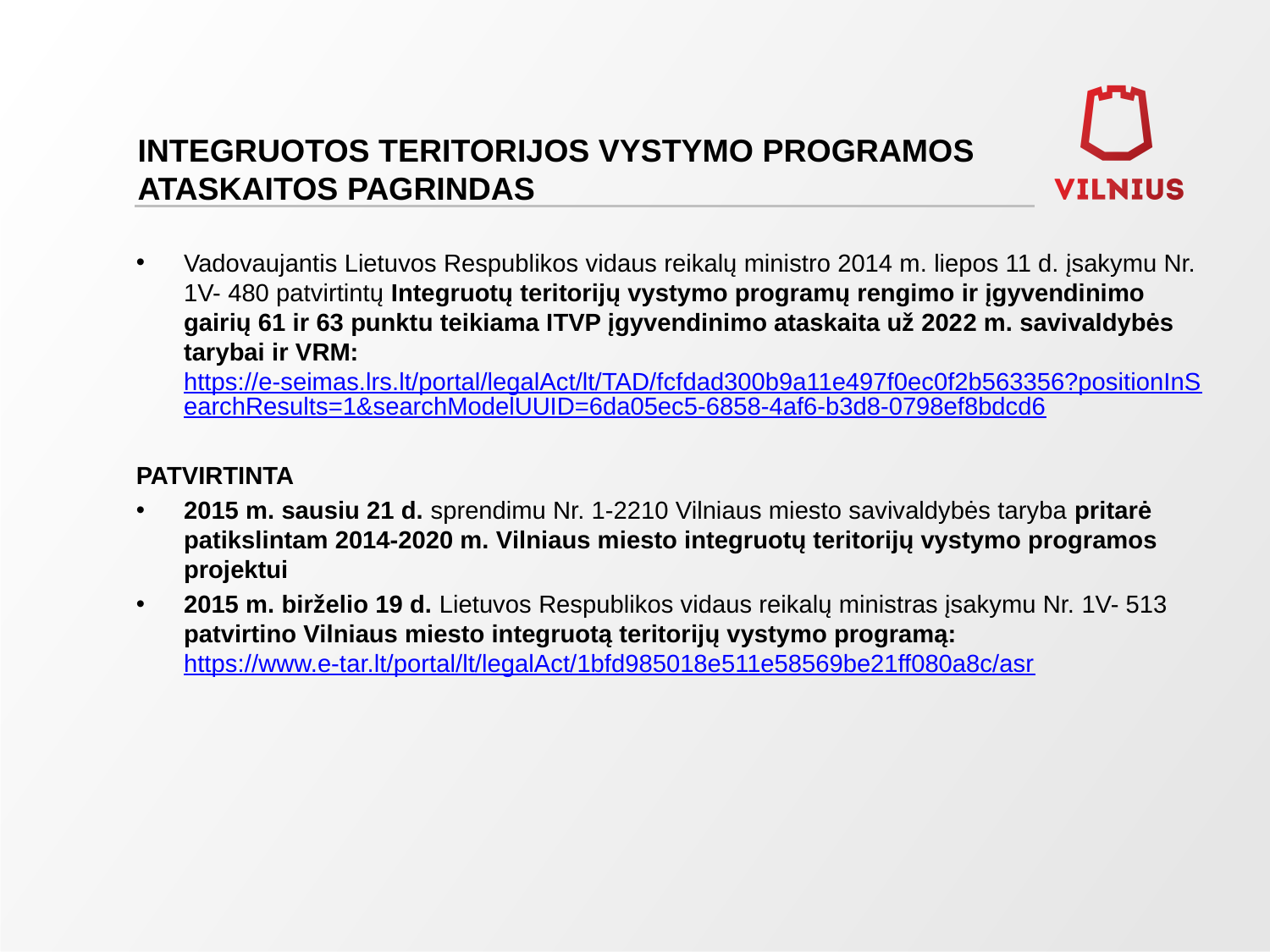

# INTEGRUOTOS TERITORIJOS VYSTYMO PROGRAMOS ATASKAITOS PAGRINDAS

Vadovaujantis Lietuvos Respublikos vidaus reikalų ministro 2014 m. liepos 11 d. įsakymu Nr. 1V- 480 patvirtintų Integruotų teritorijų vystymo programų rengimo ir įgyvendinimo gairių 61 ir 63 punktu teikiama ITVP įgyvendinimo ataskaita už 2022 m. savivaldybės tarybai ir VRM: https://e-seimas.lrs.lt/portal/legalAct/lt/TAD/fcfdad300b9a11e497f0ec0f2b563356?positionInSearchResults=1&searchModelUUID=6da05ec5-6858-4af6-b3d8-0798ef8bdcd6

PATVIRTINTA
2015 m. sausiu 21 d. sprendimu Nr. 1-2210 Vilniaus miesto savivaldybės taryba pritarė patikslintam 2014-2020 m. Vilniaus miesto integruotų teritorijų vystymo programos projektui
2015 m. birželio 19 d. Lietuvos Respublikos vidaus reikalų ministras įsakymu Nr. 1V- 513 patvirtino Vilniaus miesto integruotą teritorijų vystymo programą: https://www.e-tar.lt/portal/lt/legalAct/1bfd985018e511e58569be21ff080a8c/asr